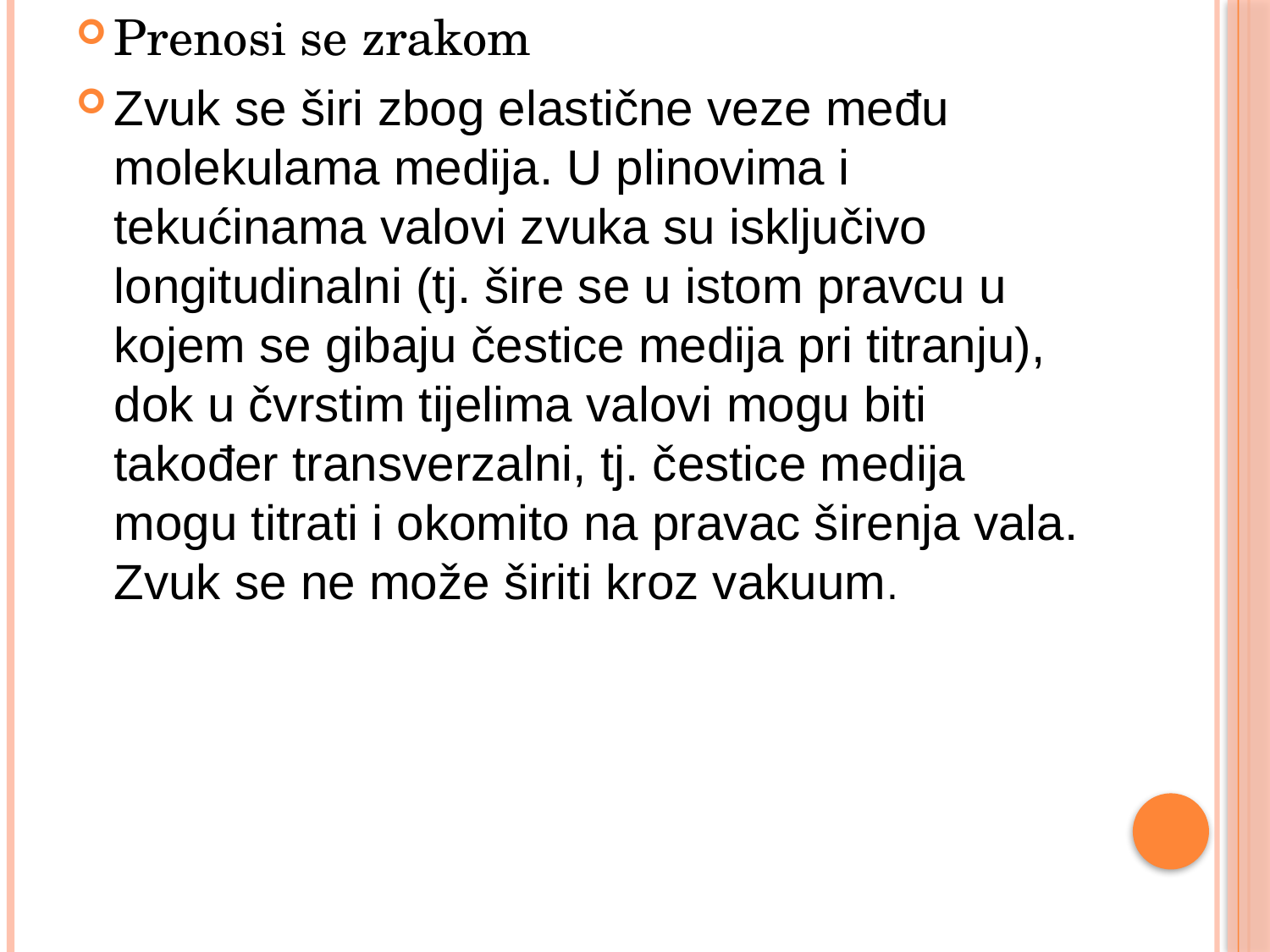

Prenosi se zrakom
Zvuk se širi zbog elastične veze među molekulama medija. U plinovima i tekućinama valovi zvuka su isključivo longitudinalni (tj. šire se u istom pravcu u kojem se gibaju čestice medija pri titranju), dok u čvrstim tijelima valovi mogu biti također transverzalni, tj. čestice medija mogu titrati i okomito na pravac širenja vala. Zvuk se ne može širiti kroz vakuum.